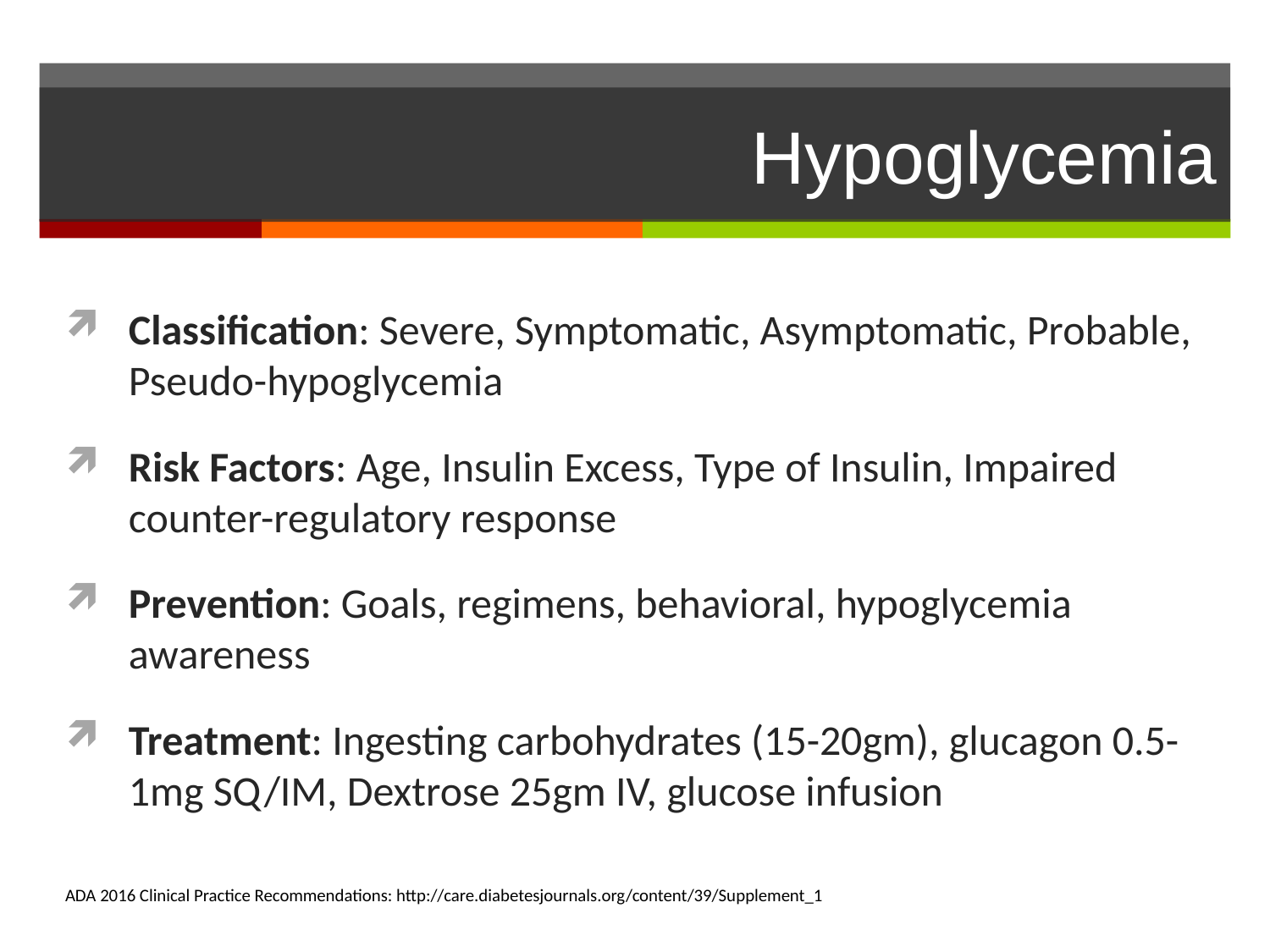

# Hypoglycemia
Classification: Severe, Symptomatic, Asymptomatic, Probable, Pseudo-hypoglycemia
Risk Factors: Age, Insulin Excess, Type of Insulin, Impaired counter-regulatory response
Prevention: Goals, regimens, behavioral, hypoglycemia awareness
Treatment: Ingesting carbohydrates (15-20gm), glucagon 0.5-1mg SQ/IM, Dextrose 25gm IV, glucose infusion
ADA 2016 Clinical Practice Recommendations: http://care.diabetesjournals.org/content/39/Supplement_1